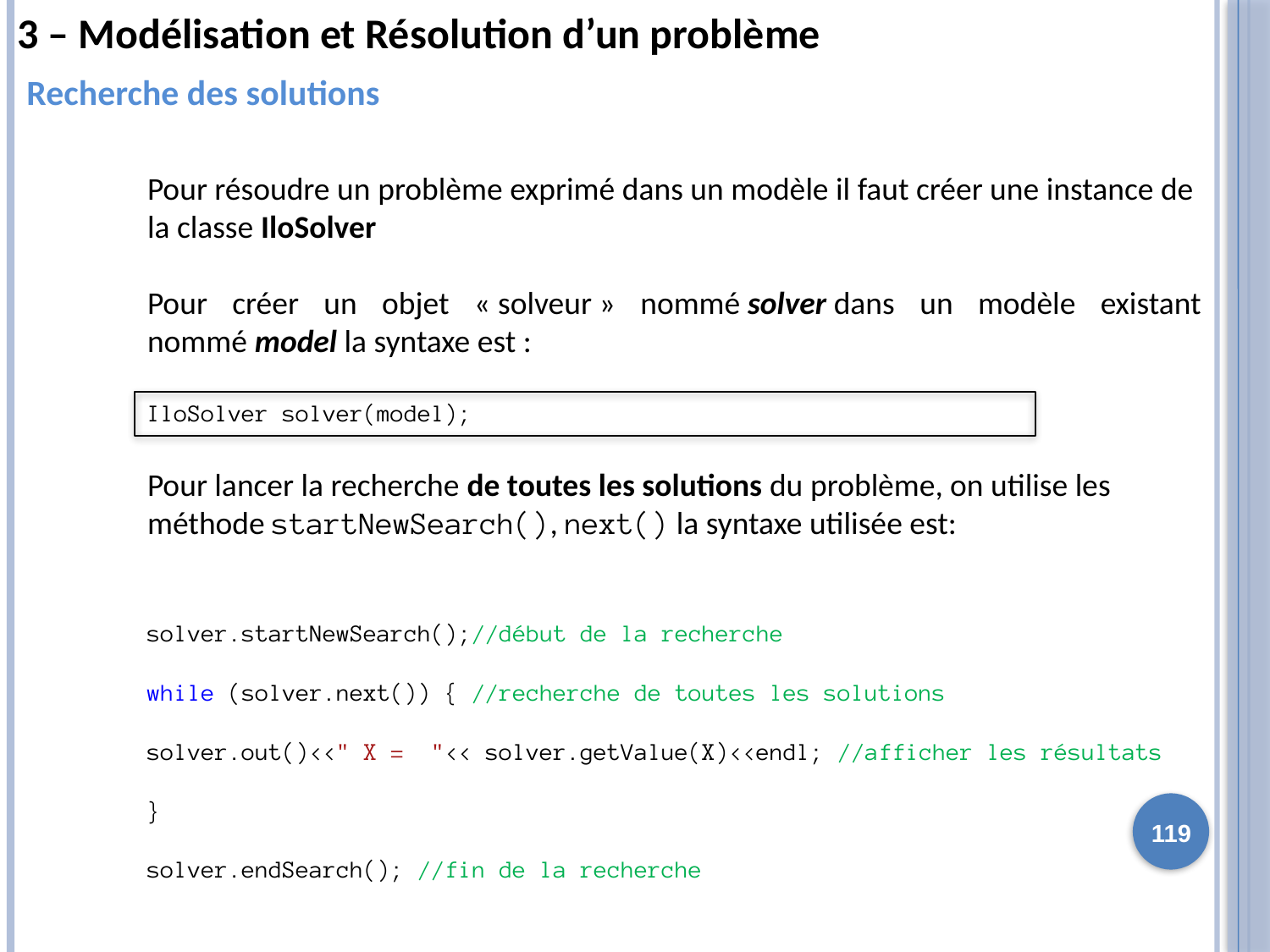

3 – Modélisation et Résolution d’un problème
Recherche des solutions

Pour résoudre un problème exprimé dans un modèle il faut créer une instance de la classe IloSolver

Pour créer un objet « solveur » nommé solver dans un modèle existant nommé model la syntaxe est :

IloSolver solver(model);

Pour lancer la recherche de toutes les solutions du problème, on utilise les méthode startNewSearch(), next() la syntaxe utilisée est:

solver.startNewSearch();//début de la recherche

while (solver.next()) { //recherche de toutes les solutions

solver.out()<<" X =  "<< solver.getValue(X)<<endl; //afficher les résultats

}

solver.endSearch(); //fin de la recherche

119